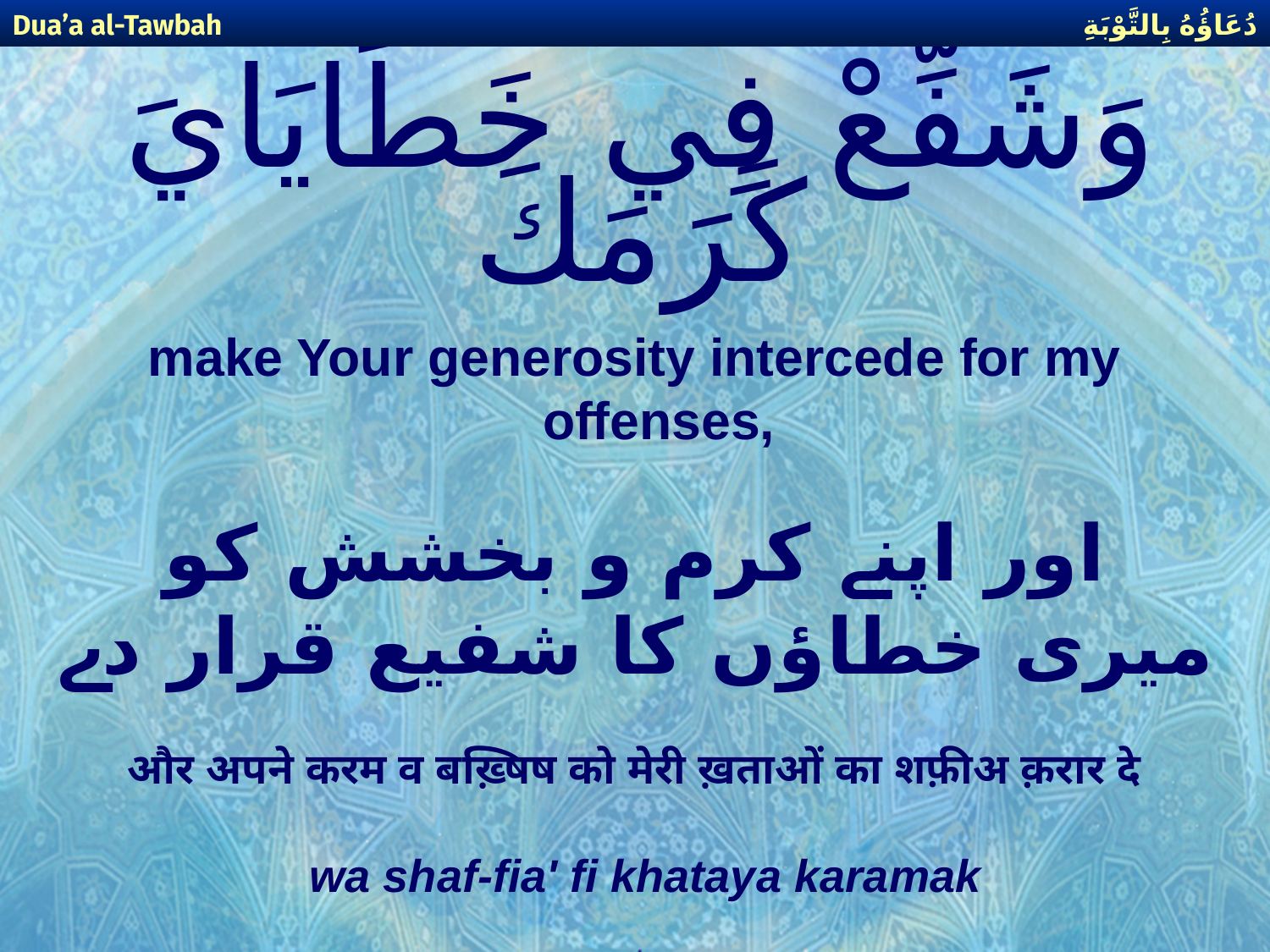

دُعَاؤُهُ بِالتَّوْبَةِ
Dua’a al-Tawbah
# وَشَفِّعْ فِي خَطَايَايَ كَرَمَكَ
make Your generosity intercede for my offenses,
اور اپنے کرم و بخشش کو میری خطاؤں کا شفیع قرار دے
और अपने करम व बख़्षिष को मेरी ख़ताओं का शफ़ीअ क़रार दे
wa shaf-fia' fi khataya karamak